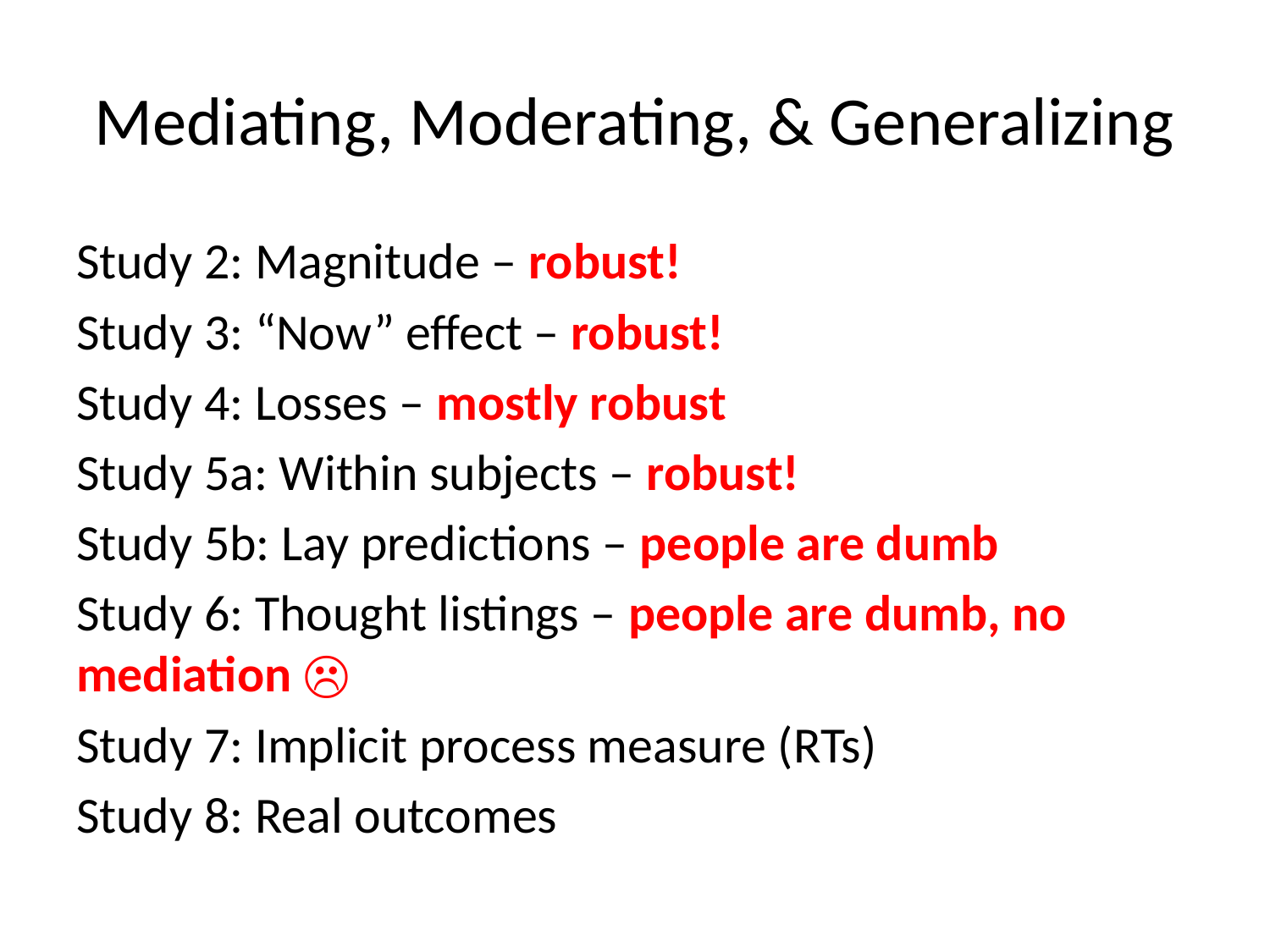

# Mediating, Moderating, & Generalizing
Study 2: Magnitude – robust!
Study 3: “Now” effect – robust!
Study 4: Losses – mostly robust
Study 5a: Within subjects – robust!
Study 5b: Lay predictions – people are dumb
Study 6: Thought listings – people are dumb, no mediation ☹
Study 7: Implicit process measure (RTs)
Study 8: Real outcomes